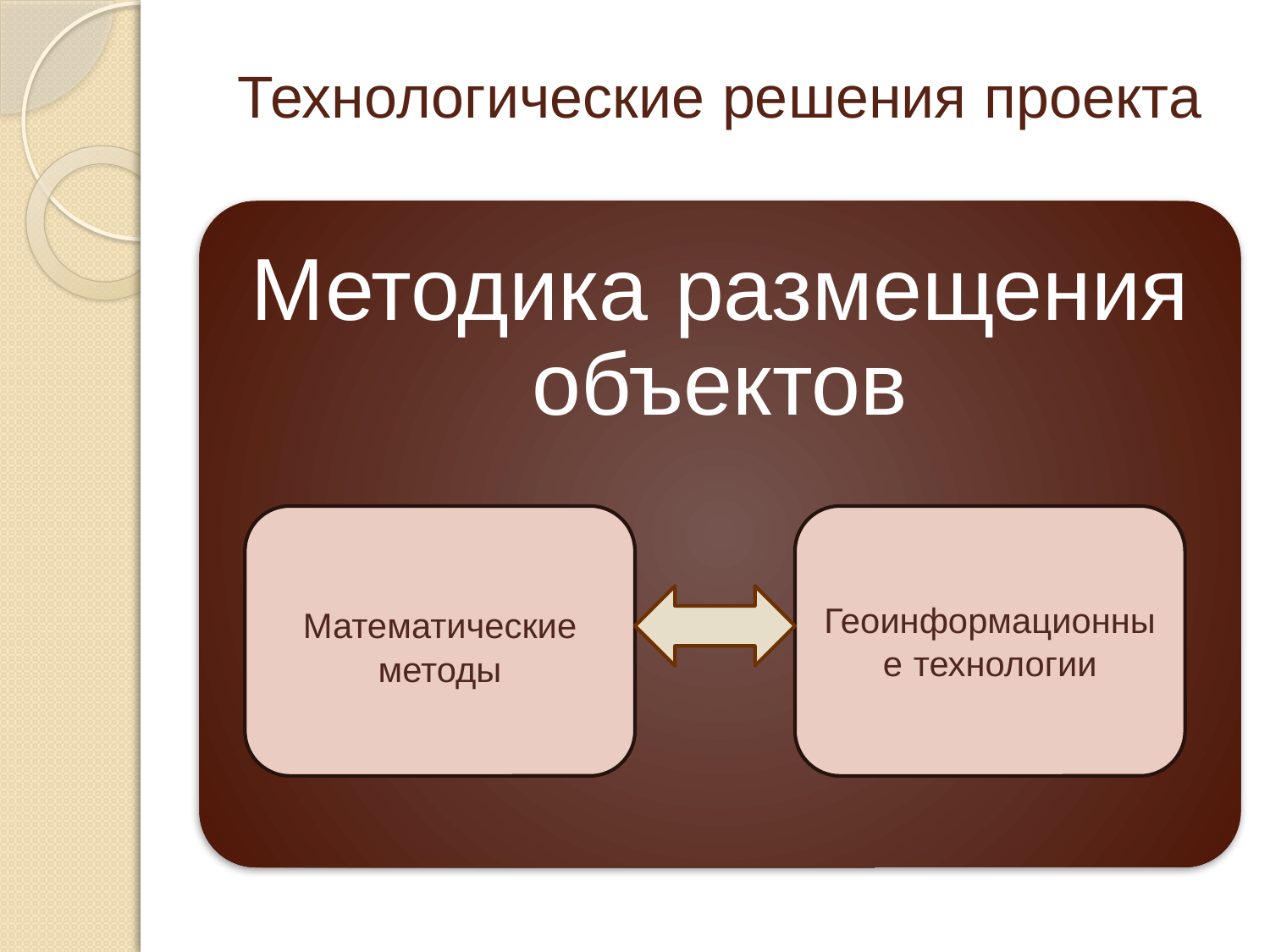

# Технологические решения проекта
Методика размещения
объектов
Математические методы
Геоинформационные технологии